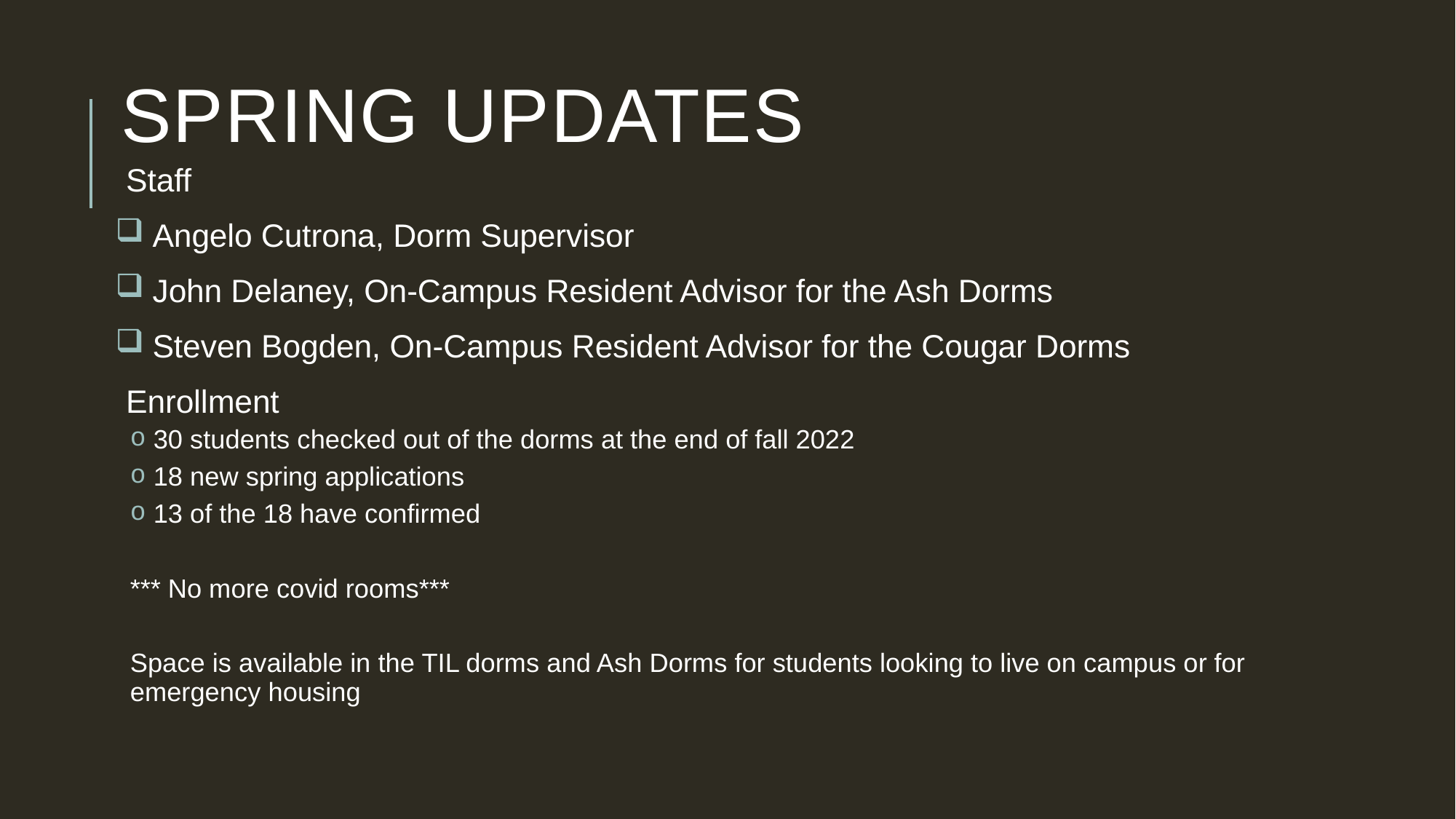

# Spring updates
Staff
 Angelo Cutrona, Dorm Supervisor
 John Delaney, On-Campus Resident Advisor for the Ash Dorms
 Steven Bogden, On-Campus Resident Advisor for the Cougar Dorms
Enrollment
 30 students checked out of the dorms at the end of fall 2022
 18 new spring applications
 13 of the 18 have confirmed

*** No more covid rooms***

Space is available in the TIL dorms and Ash Dorms for students looking to live on campus or for emergency housing